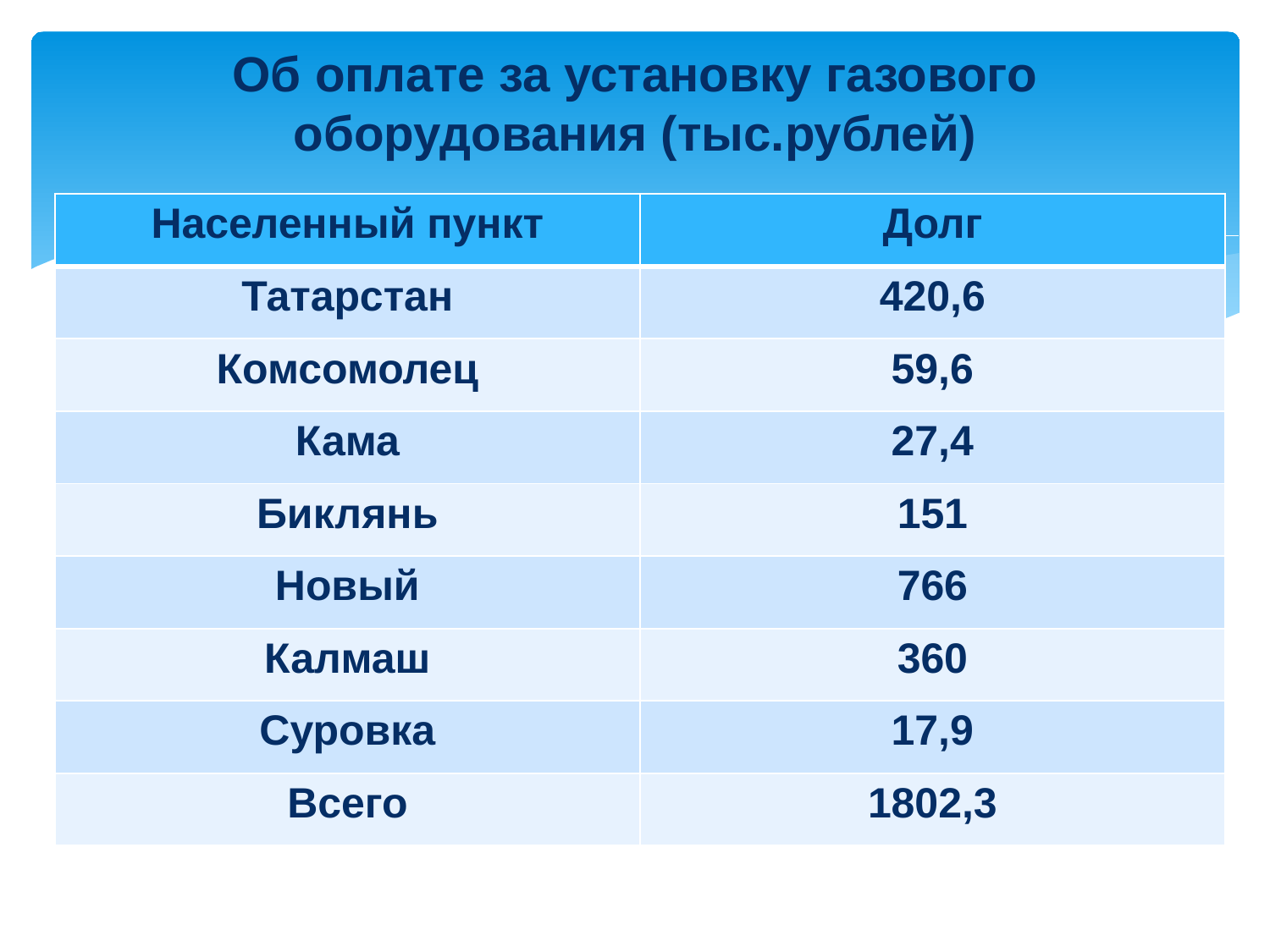

# Об оплате за установку газового оборудования (тыс.рублей)
| Населенный пункт | Долг |
| --- | --- |
| Татарстан | 420,6 |
| Комсомолец | 59,6 |
| Кама | 27,4 |
| Биклянь | 151 |
| Новый | 766 |
| Калмаш | 360 |
| Суровка | 17,9 |
| Всего | 1802,3 |